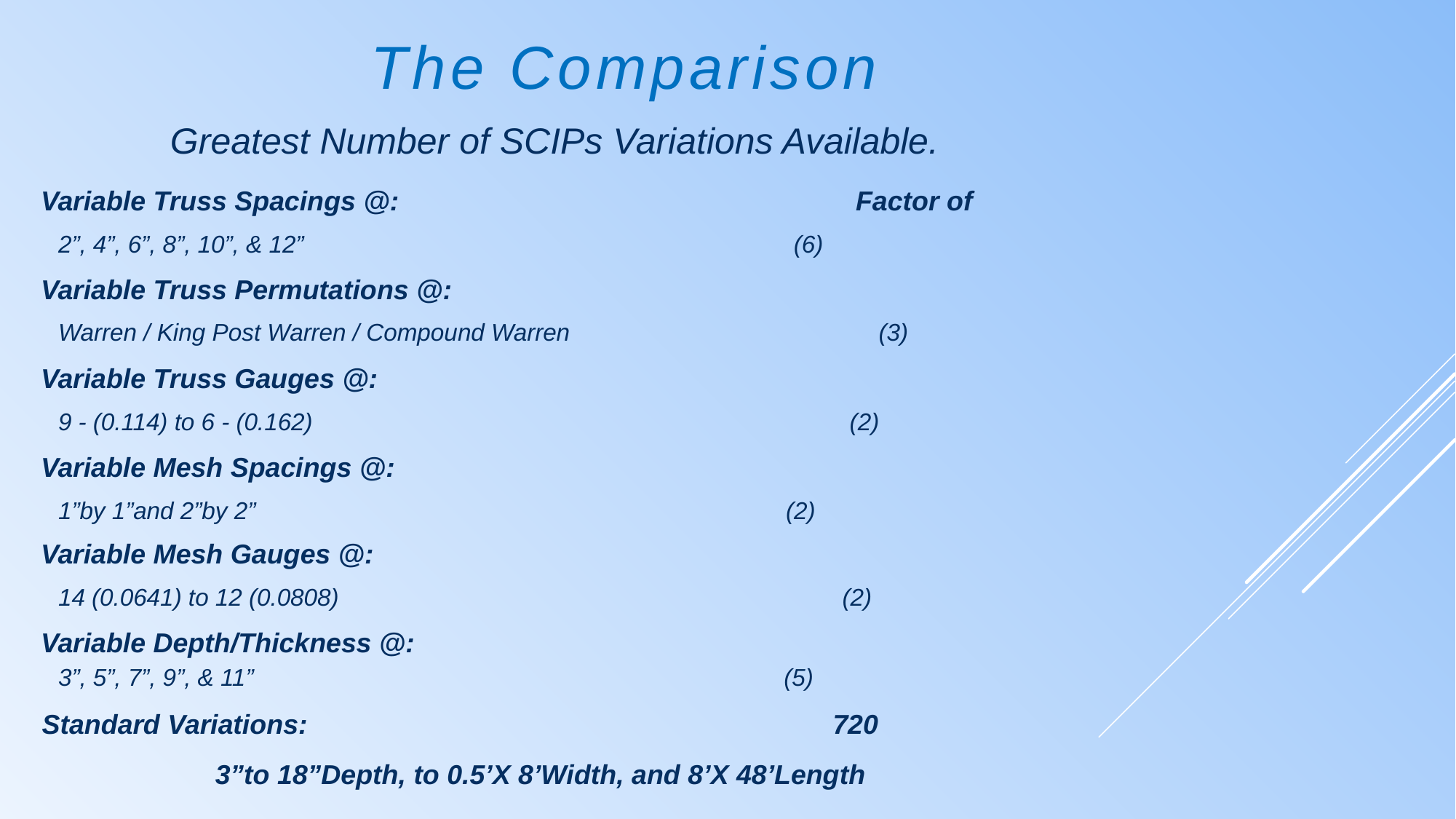

The Comparison
           Greatest Number of SCIPs Variations Available.
 Variable Truss Spacings @:                                                            Factor of
2”, 4”, 6”, 8”, 10”, & 12”                                                                         (6)
 Variable Truss Permutations @:
Warren / King Post Warren / Compound Warren                                              (3)
 Variable Truss Gauges @:
9 - (0.114) to 6 - (0.162)                                                                                (2)
 Variable Mesh Spacings @:
1”by 1”and 2”by 2”                                                                               (2)
 Variable Mesh Gauges @:
14 (0.0641) to 12 (0.0808)                                                                           (2)
 Variable Depth/Thickness @:
3”, 5”, 7”, 9”, & 11”                                                                               (5)
 Standard Variations:                                                                     720
3”to 18”Depth, to 0.5’X 8’Width, and 8’X 48’Length